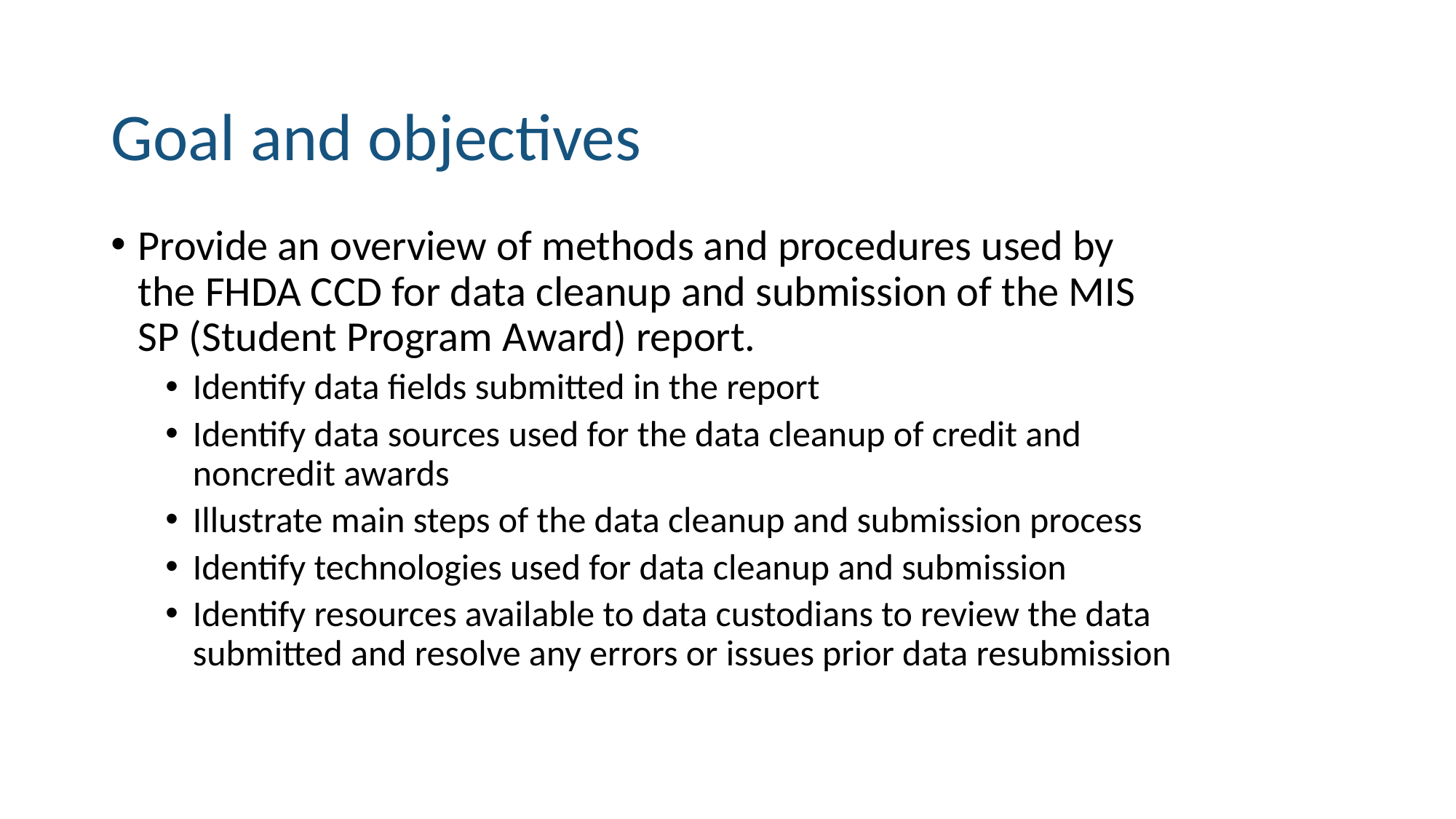

# Goal and objectives
Provide an overview of methods and procedures used by the FHDA CCD for data cleanup and submission of the MIS SP (Student Program Award) report.
Identify data fields submitted in the report
Identify data sources used for the data cleanup of credit and noncredit awards
Illustrate main steps of the data cleanup and submission process
Identify technologies used for data cleanup and submission
Identify resources available to data custodians to review the data submitted and resolve any errors or issues prior data resubmission